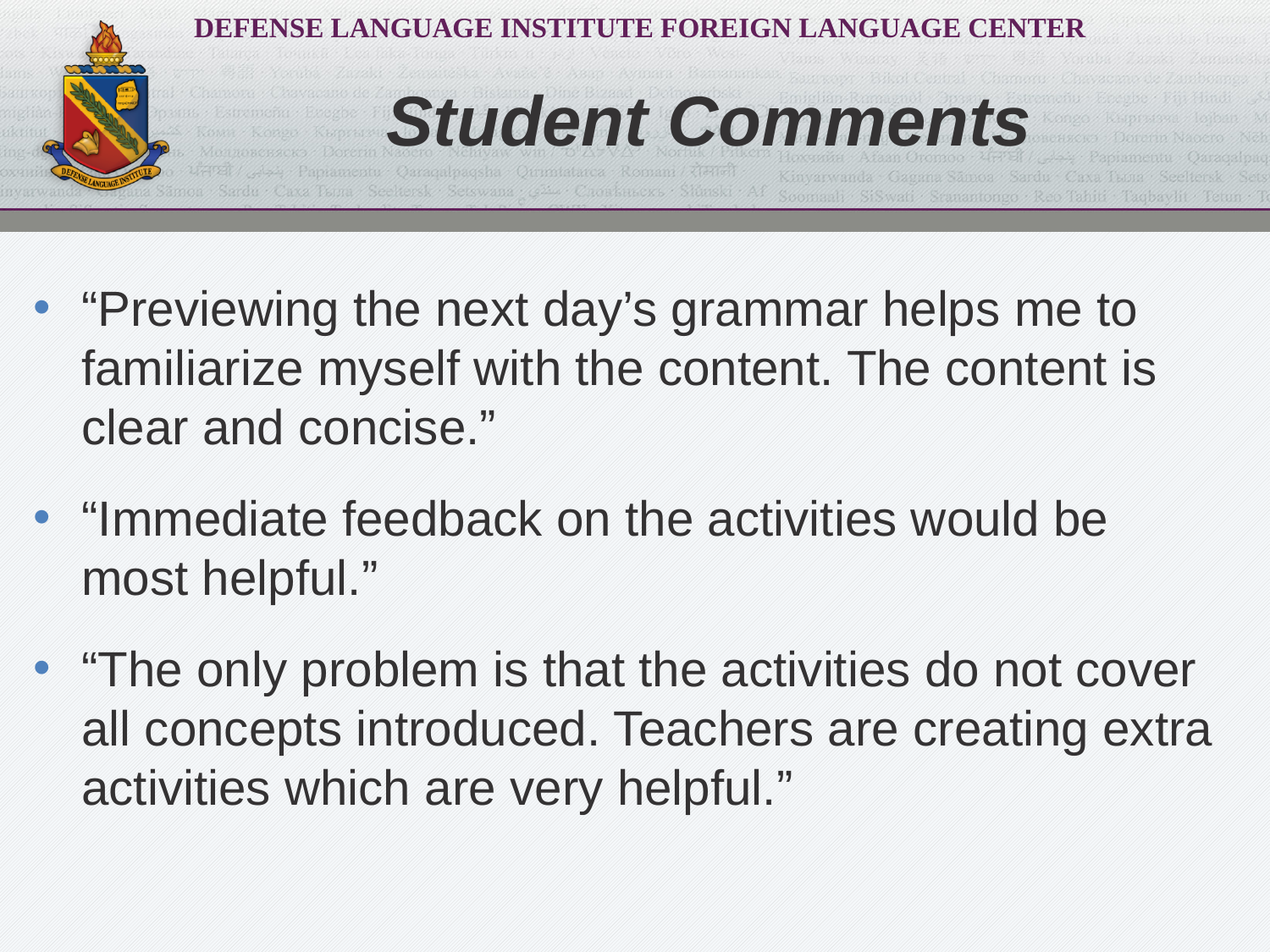

# Student Comments
“Previewing the next day’s grammar helps me to familiarize myself with the content. The content is clear and concise.”

“Immediate feedback on the activities would be most helpful.”

“The only problem is that the activities do not cover all concepts introduced. Teachers are creating extra activities which are very helpful.”